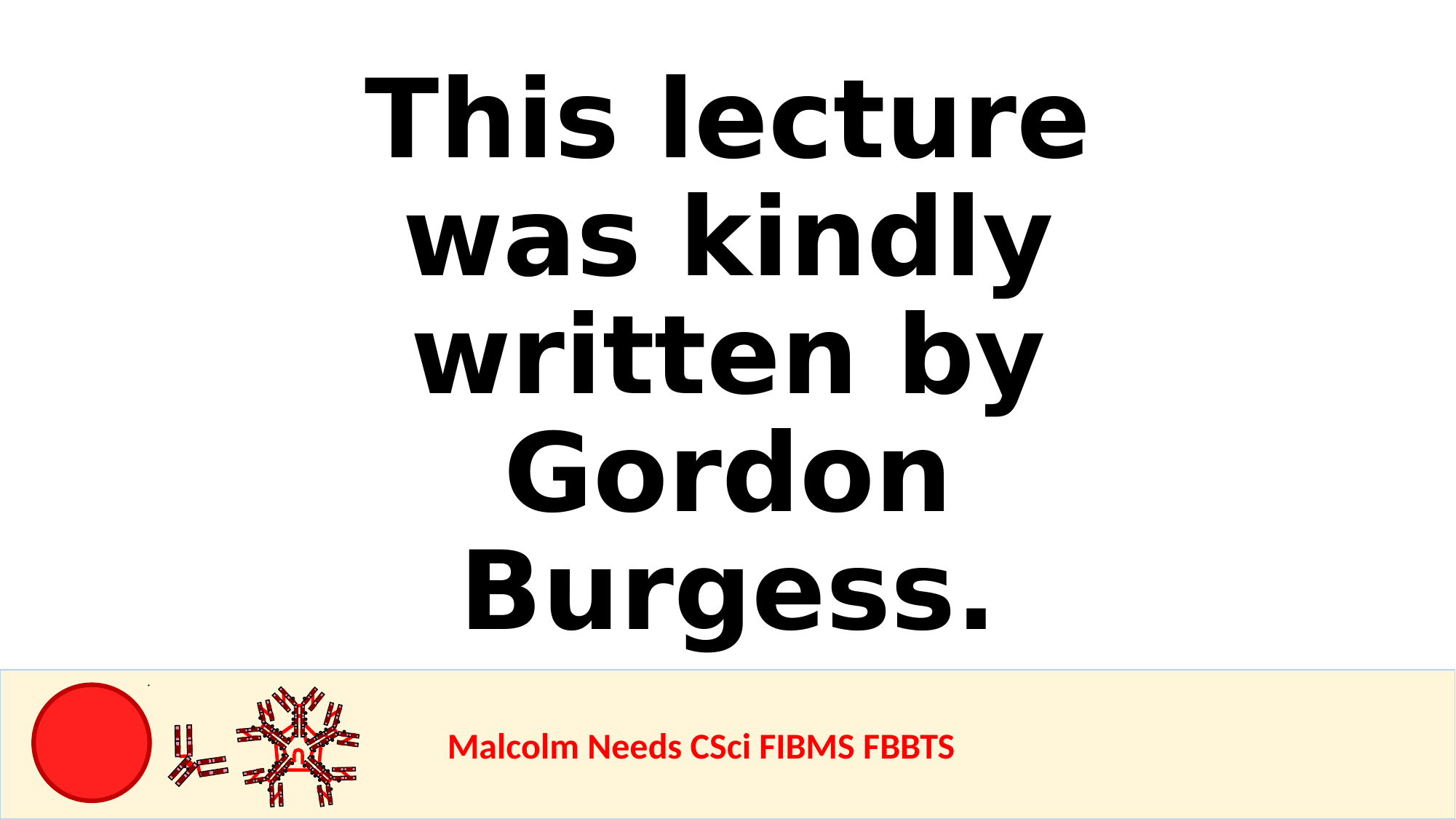

This lecture was kindly written by Gordon Burgess.
				Malcolm Needs CSci FIBMS FBBTS